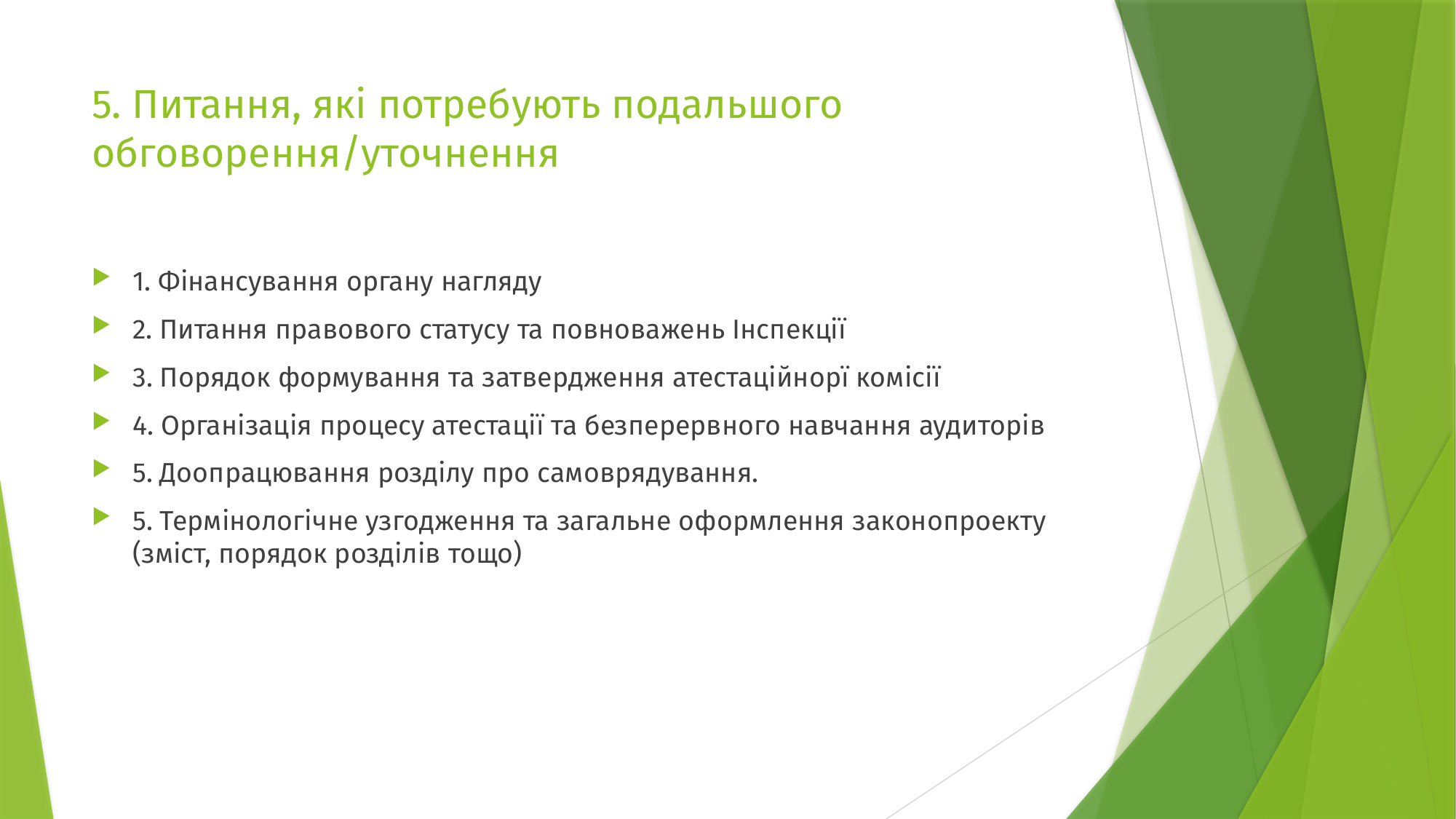

# 5. Питання, які потребують подальшого обговорення/уточнення
1. Фінансування органу нагляду
2. Питання правового статусу та повноважень Інспекції
3. Порядок формування та затвердження атестаційнорї комісії
4. Організація процесу атестації та безперервного навчання аудиторів
5. Доопрацювання розділу про самоврядування.
5. Термінологічне узгодження та загальне оформлення законопроекту (зміст, порядок розділів тощо)